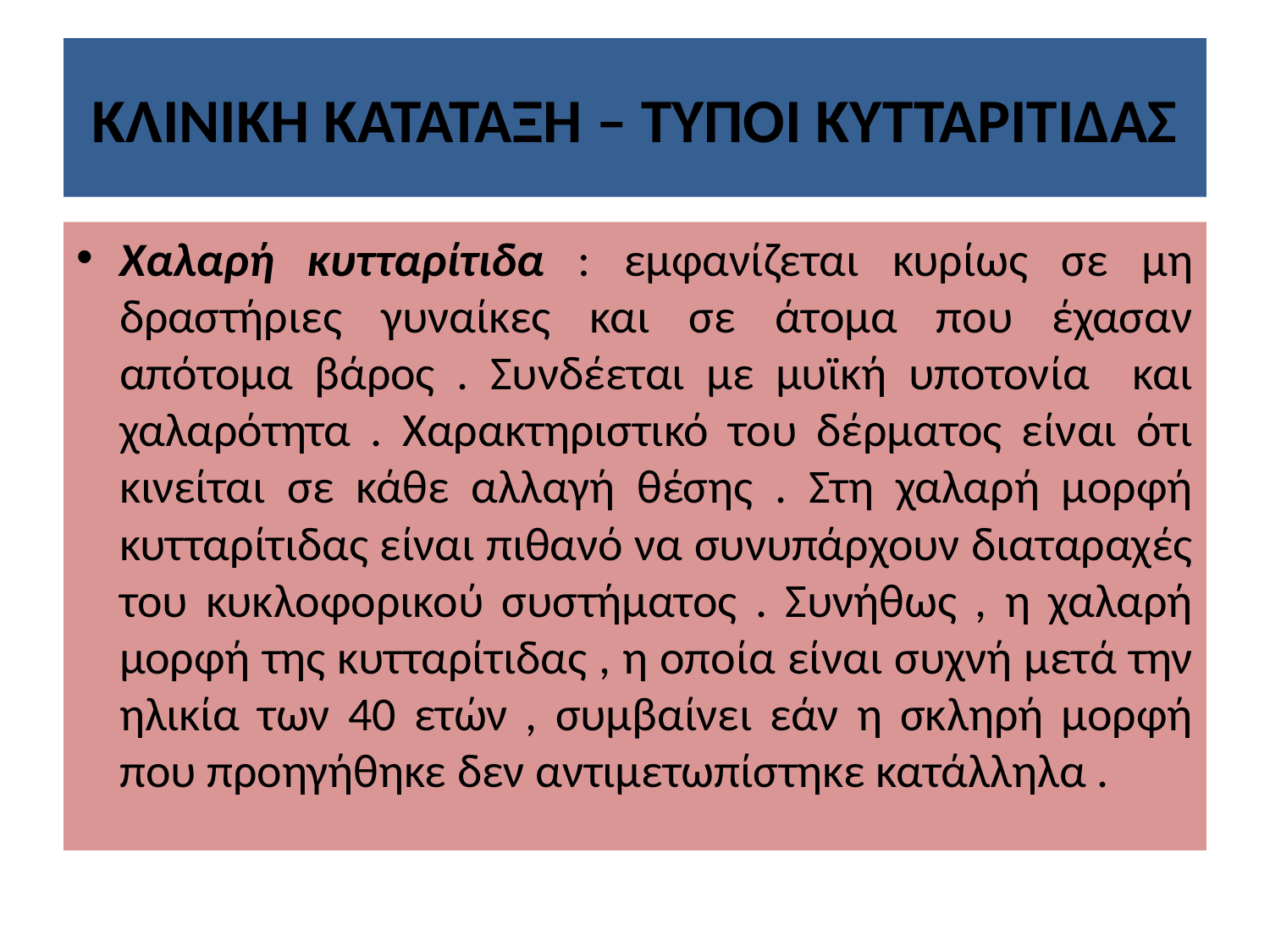

# ΚΛΙΝΙΚΗ ΚΑΤΑΤΑΞΗ – ΤΥΠΟΙ ΚΥΤΤΑΡΙΤΙΔΑΣ
Χαλαρή κυτταρίτιδα : εμφανίζεται κυρίως σε μη δραστήριες γυναίκες και σε άτομα που έχασαν απότομα βάρος . Συνδέεται με μυϊκή υποτονία  και χαλαρότητα . Χαρακτηριστικό του δέρματος είναι ότι κινείται σε κάθε αλλαγή θέσης . Στη χαλαρή μορφή κυτταρίτιδας είναι πιθανό να συνυπάρχουν διαταραχές του κυκλοφορικού συστήματος . Συνήθως , η χαλαρή μορφή της κυτταρίτιδας , η οποία είναι συχνή μετά την ηλικία των 40 ετών , συμβαίνει εάν η σκληρή μορφή που προηγήθηκε δεν αντιμετωπίστηκε κατάλληλα .